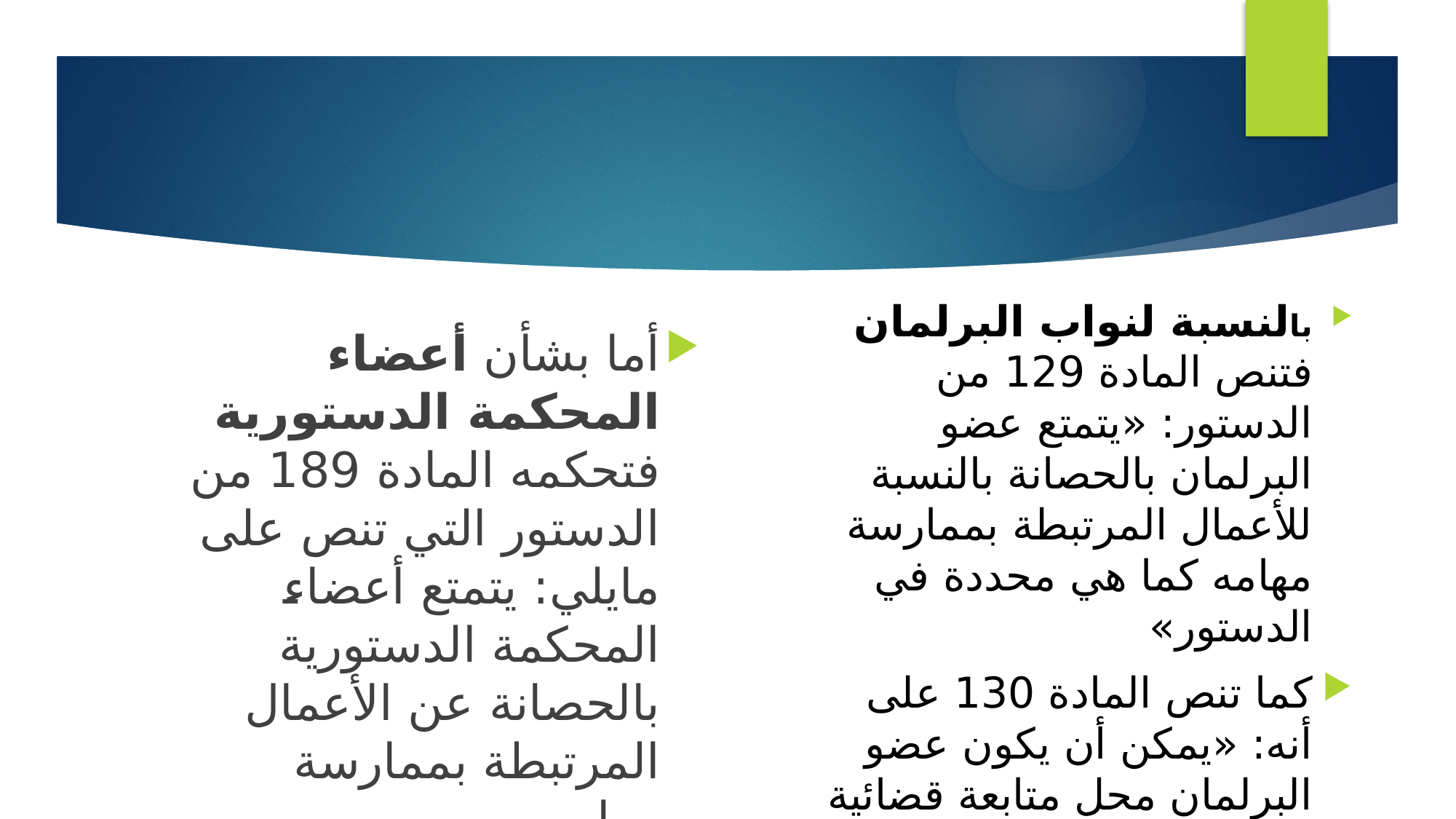

بالنسبة لنواب البرلمان فتنص المادة 129 من الدستور: «يتمتع عضو البرلمان بالحصانة بالنسبة للأعمال المرتبطة بممارسة مهامه كما هي محددة في الدستور»
كما تنص المادة 130 على أنه: «يمكن أن يكون عضو البرلمان محل متابعة قضائية عن الأعمال غير المرتبطة بمهامه البرلمانية بعد تنازل صريح من المعنى عن حصانته
وفي حال عدم التنازل عن الحصانة، يمكن جهات الإخطار إخطار المحكمة الدستورية لاستصدار قرار بشأن رفع الحصانة من عدمها»1

كم
أما بشأن أعضاء المحكمة الدستورية فتحكمه المادة 189 من الدستور التي تنص على مايلي: يتمتع أعضاء المحكمة الدستورية بالحصانة عن الأعمال المرتبطة بممارسة مهامهم
لا يمكن أن يكون عضو المحكمة الدستورية محل متابعة قضائية بسبب الأعمال غير المرتبطة بممارسة مهامهم إلا بتنازل صريح عن الحصانة أو بإذن من المحكمة الدستورية